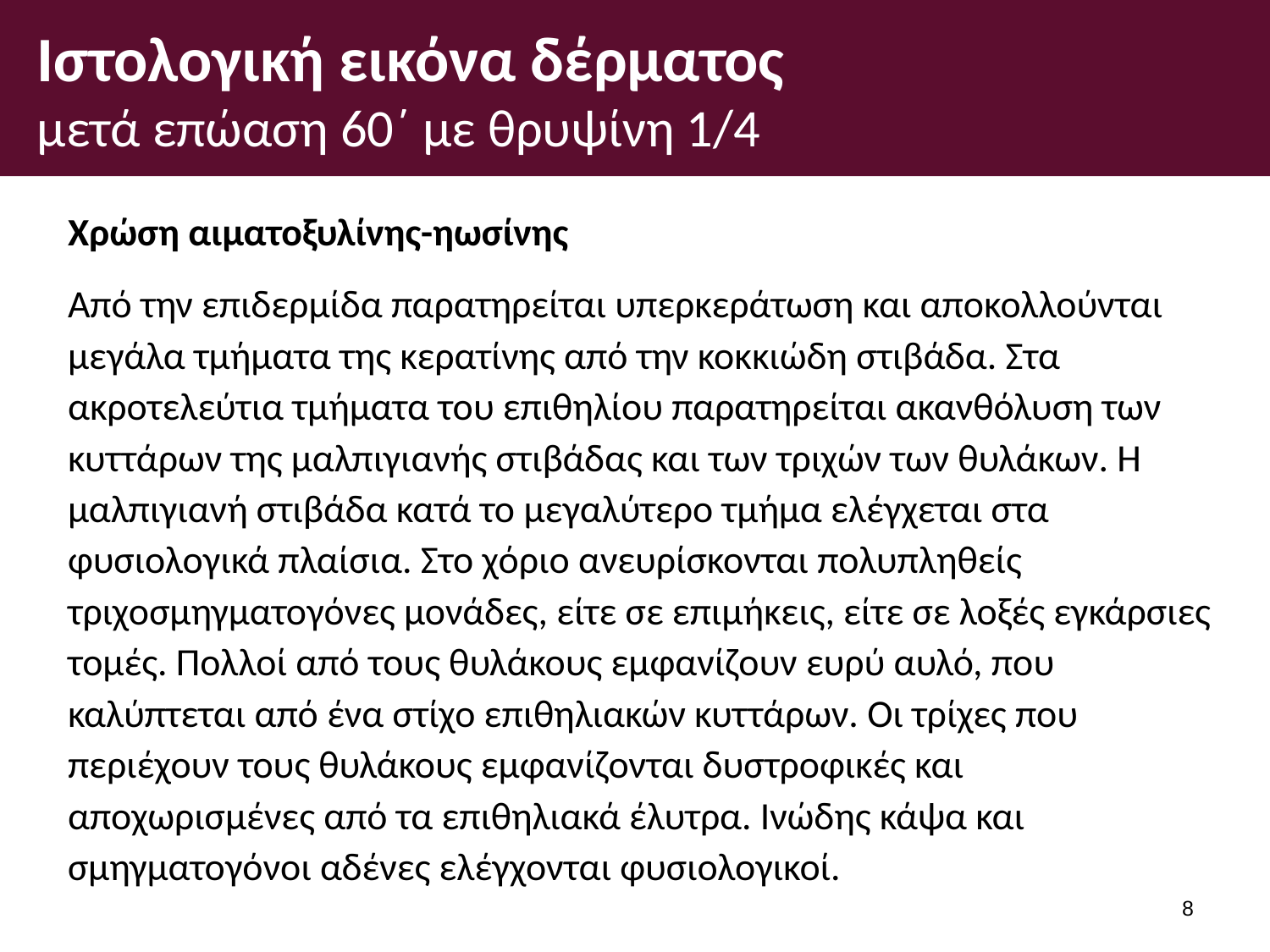

# Ιστολογική εικόνα δέρματος μετά επώαση 60΄ με θρυψίνη 1/4
Χρώση αιματοξυλίνης-ηωσίνης
Από την επιδερμίδα παρατηρείται υπερκεράτωση και αποκολλούνται μεγάλα τμήματα της κερατίνης από την κοκκιώδη στιβάδα. Στα ακροτελεύτια τμήματα του επιθηλίου παρατηρείται ακανθόλυση των κυττάρων της μαλπιγιανής στιβάδας και των τριχών των θυλάκων. Η μαλπιγιανή στιβάδα κατά το μεγαλύτερο τμήμα ελέγχεται στα φυσιολογικά πλαίσια. Στο χόριο ανευρίσκονται πολυπληθείς τριχοσμηγματογόνες μονάδες, είτε σε επιμήκεις, είτε σε λοξές εγκάρσιες τομές. Πολλοί από τους θυλάκους εμφανίζουν ευρύ αυλό, που καλύπτεται από ένα στίχο επιθηλιακών κυττάρων. Οι τρίχες που περιέχουν τους θυλάκους εμφανίζονται δυστροφικές και αποχωρισμένες από τα επιθηλιακά έλυτρα. Ινώδης κάψα και σμηγματογόνοι αδένες ελέγχονται φυσιολογικοί.

8